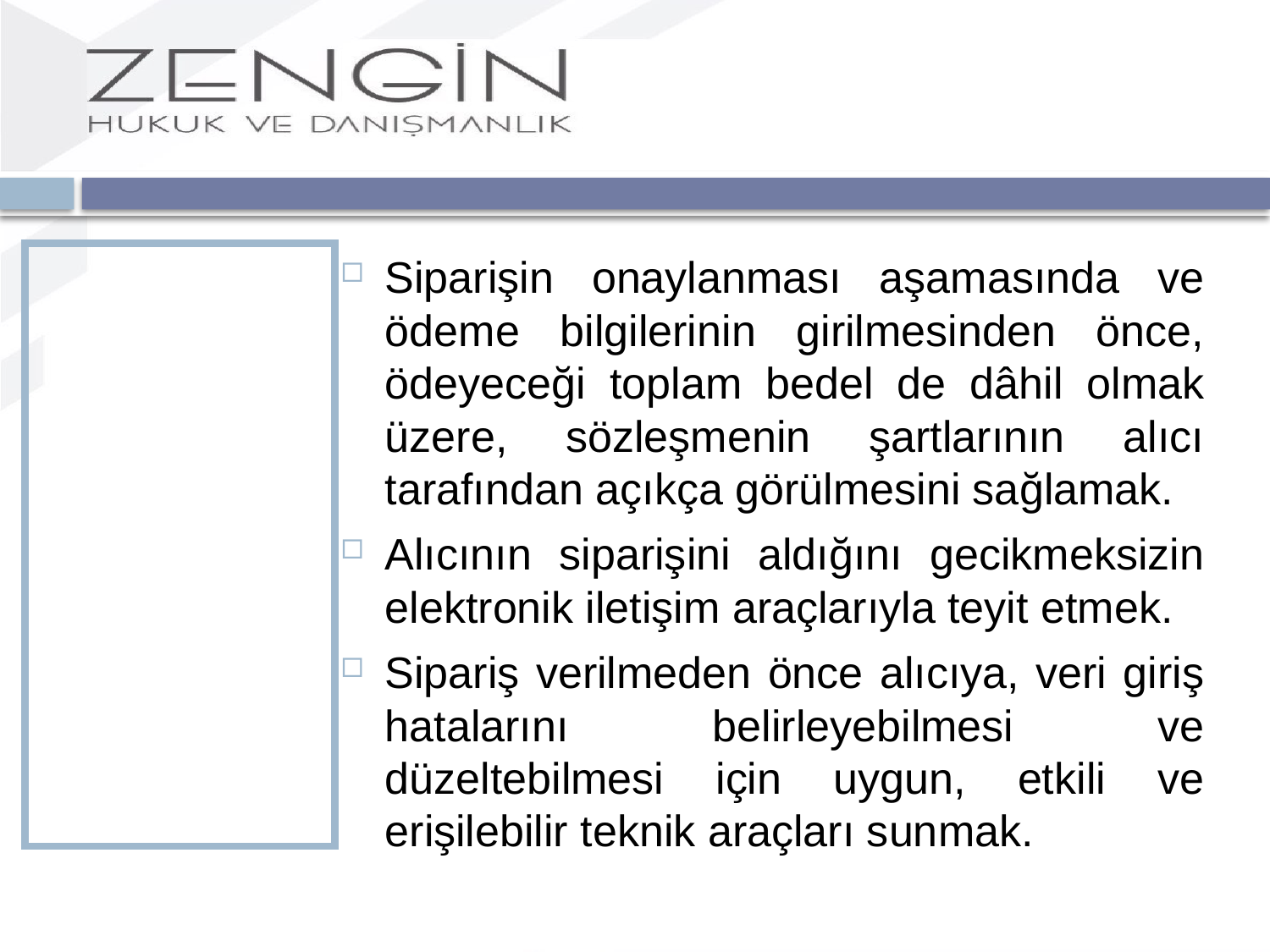

SİPARİŞE İLİŞKİN YÜKÜMLÜLÜKLER
Siparişin onaylanması aşamasında ve ödeme bilgilerinin girilmesinden önce, ödeyeceği toplam bedel de dâhil olmak üzere, sözleşmenin şartlarının alıcı tarafından açıkça görülmesini sağlamak.
Alıcının siparişini aldığını gecikmeksizin elektronik iletişim araçlarıyla teyit etmek.
Sipariş verilmeden önce alıcıya, veri giriş hatalarını belirleyebilmesi ve düzeltebilmesi için uygun, etkili ve erişilebilir teknik araçları sunmak.